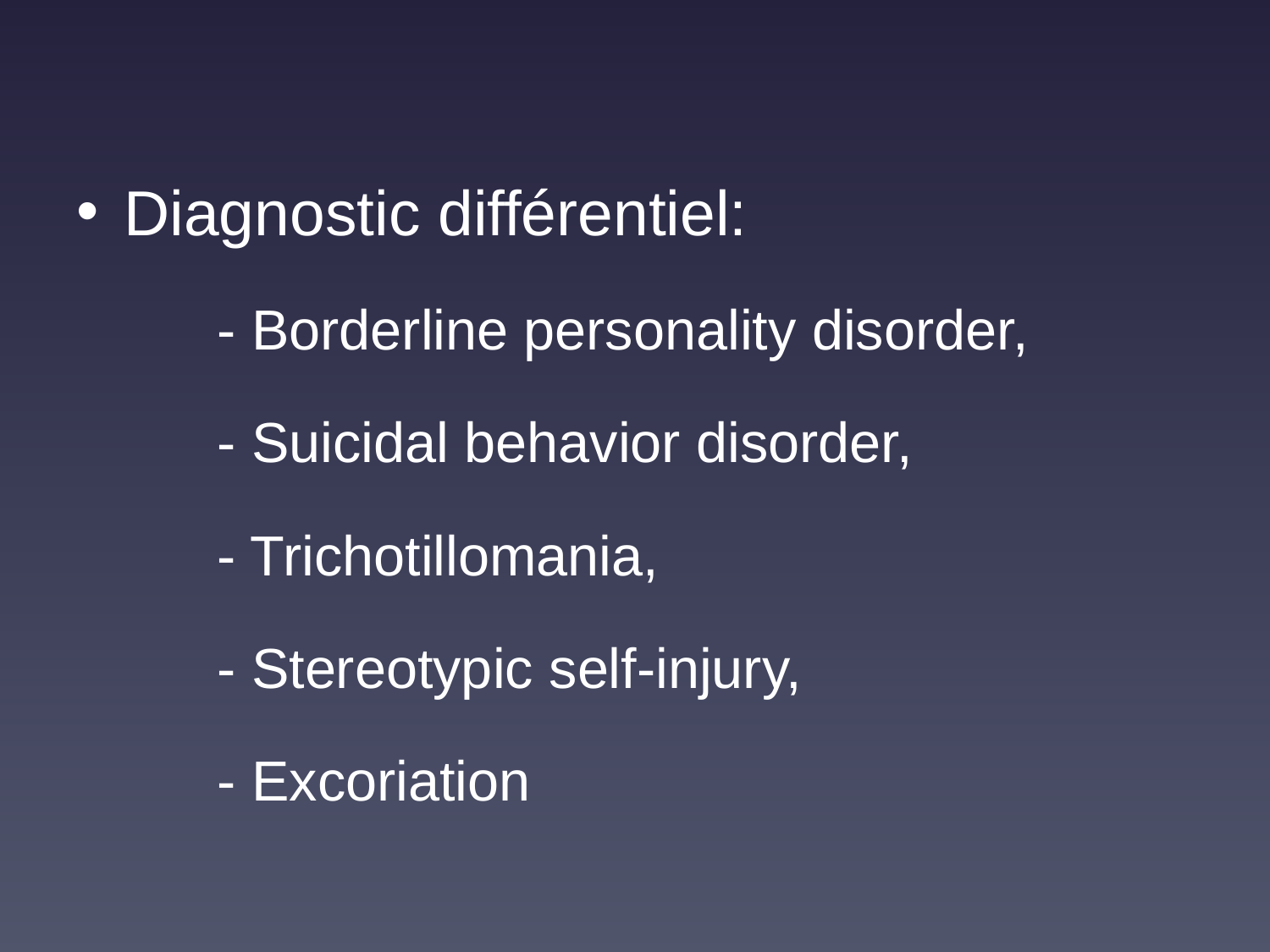

Diagnostic différentiel:
         - Borderline personality disorder,
         - Suicidal behavior disorder,
         - Trichotillomania,
         - Stereotypic self-injury,
         - Excoriation